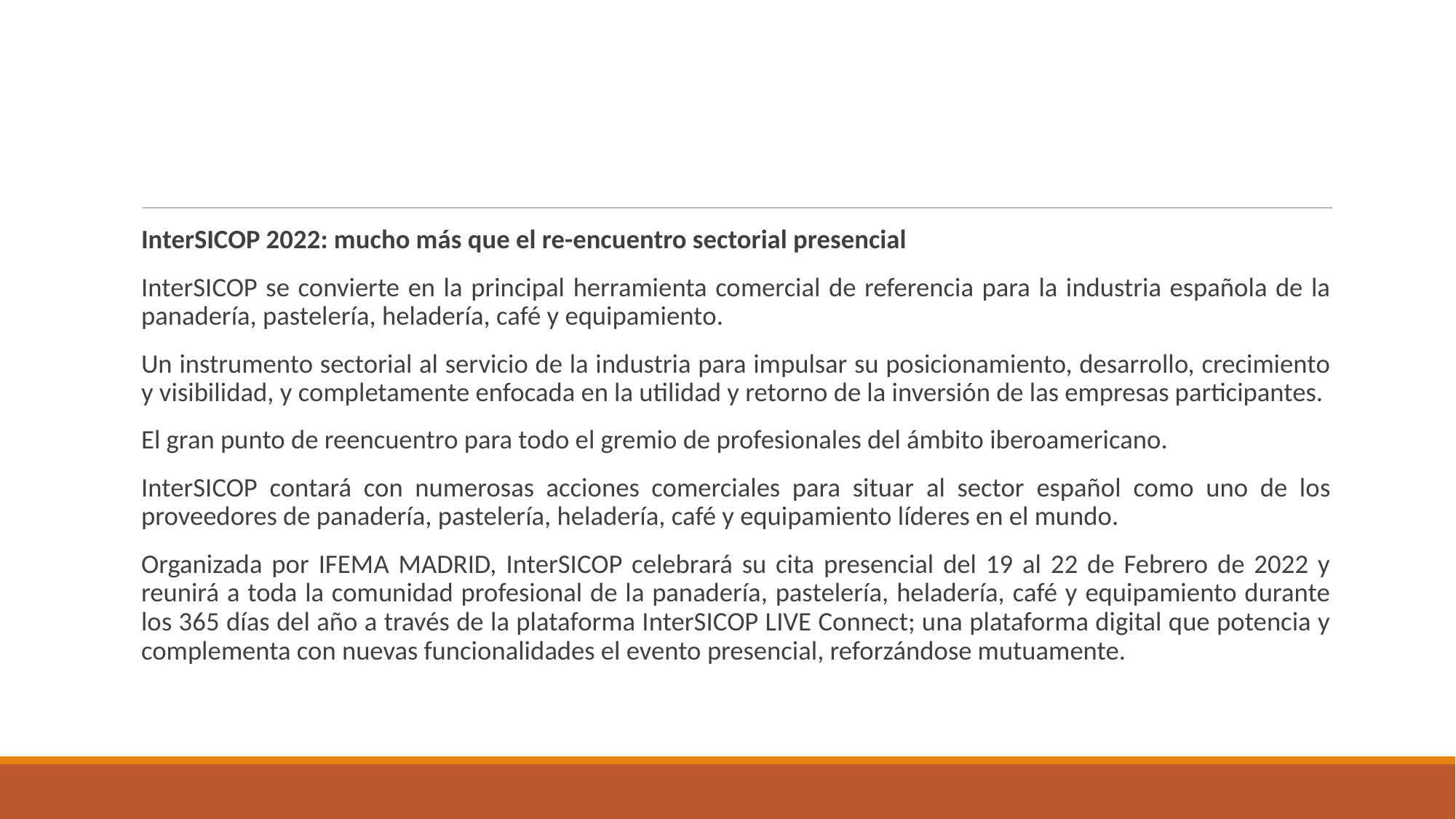

#
InterSICOP 2022: mucho más que el re-encuentro sectorial presencial
InterSICOP se convierte en la principal herramienta comercial de referencia para la industria española de la panadería, pastelería, heladería, café y equipamiento.
Un instrumento sectorial al servicio de la industria para impulsar su posicionamiento, desarrollo, crecimiento y visibilidad, y completamente enfocada en la utilidad y retorno de la inversión de las empresas participantes.
El gran punto de reencuentro para todo el gremio de profesionales del ámbito iberoamericano.
InterSICOP contará con numerosas acciones comerciales para situar al sector español como uno de los proveedores de panadería, pastelería, heladería, café y equipamiento líderes en el mundo.
Organizada por IFEMA MADRID, InterSICOP celebrará su cita presencial del 19 al 22 de Febrero de 2022 y reunirá a toda la comunidad profesional de la panadería, pastelería, heladería, café y equipamiento durante los 365 días del año a través de la plataforma InterSICOP LIVE Connect; una plataforma digital que potencia y complementa con nuevas funcionalidades el evento presencial, reforzándose mutuamente.